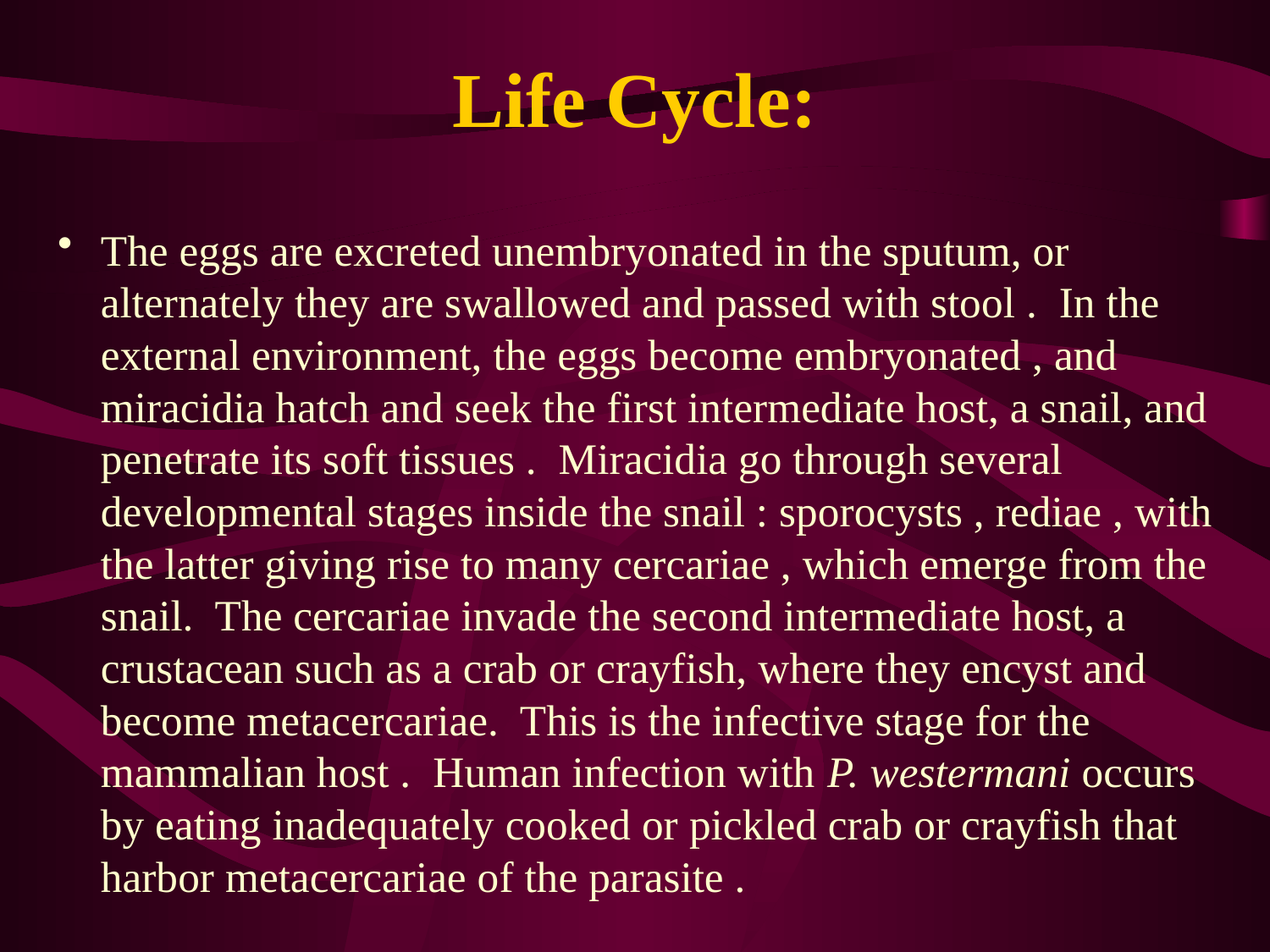

# Life Cycle:
The eggs are excreted unembryonated in the sputum, or alternately they are swallowed and passed with stool .  In the external environment, the eggs become embryonated , and miracidia hatch and seek the first intermediate host, a snail, and penetrate its soft tissues .  Miracidia go through several developmental stages inside the snail : sporocysts , rediae , with the latter giving rise to many cercariae , which emerge from the snail.  The cercariae invade the second intermediate host, a crustacean such as a crab or crayfish, where they encyst and become metacercariae.  This is the infective stage for the mammalian host .  Human infection with P. westermani occurs by eating inadequately cooked or pickled crab or crayfish that harbor metacercariae of the parasite .